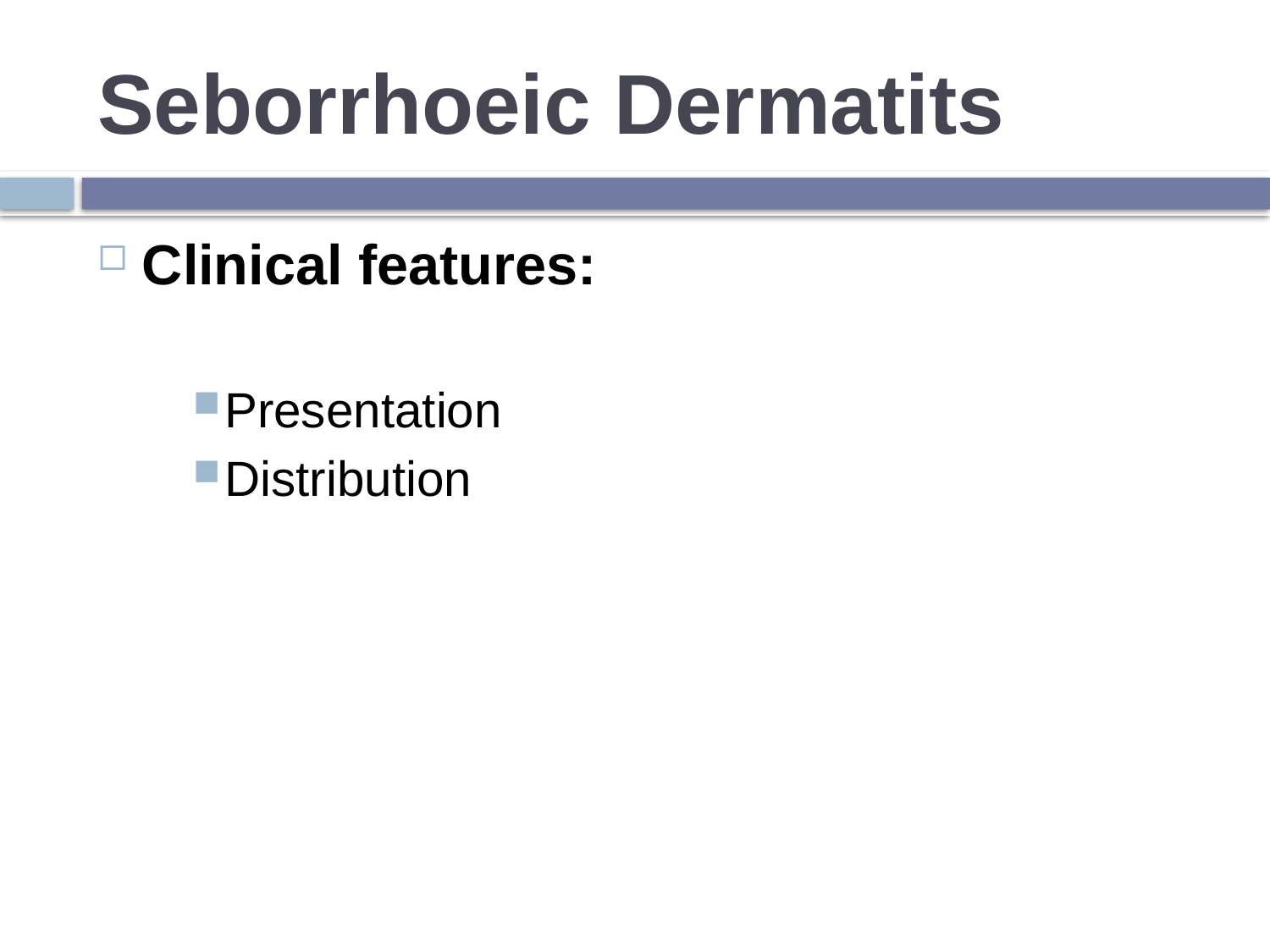

# Seborrhoeic Dermatits
Clinical features:

Presentation
Distribution